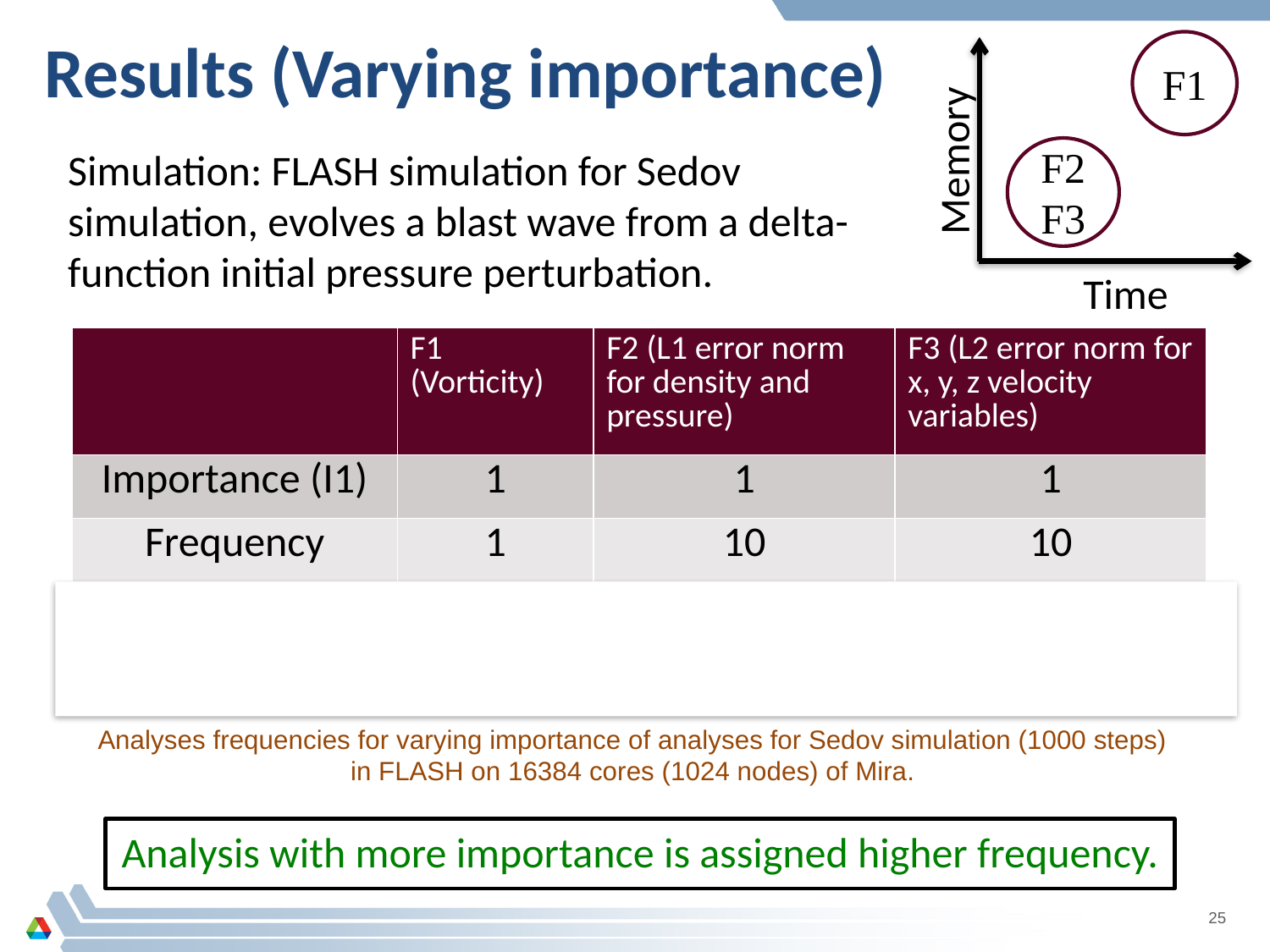

# Results (Varying importance)
F1
Memory
F2 F3
Time
Simulation: FLASH simulation for Sedov simulation, evolves a blast wave from a delta-function initial pressure perturbation.
|  | F1 (Vorticity) | F2 (L1 error norm for density and pressure) | F3 (L2 error norm for x, y, z velocity variables) |
| --- | --- | --- | --- |
| Importance (I1) | 1 | 1 | 1 |
| Frequency | 1 | 10 | 10 |
| Importance (I2) | 2 | 1 | 2 |
| Frequency | 5 | 0 | 10 |

Analyses frequencies for varying importance of analyses for Sedov simulation (1000 steps) in FLASH on 16384 cores (1024 nodes) of Mira.
Analysis with more importance is assigned higher frequency.
25